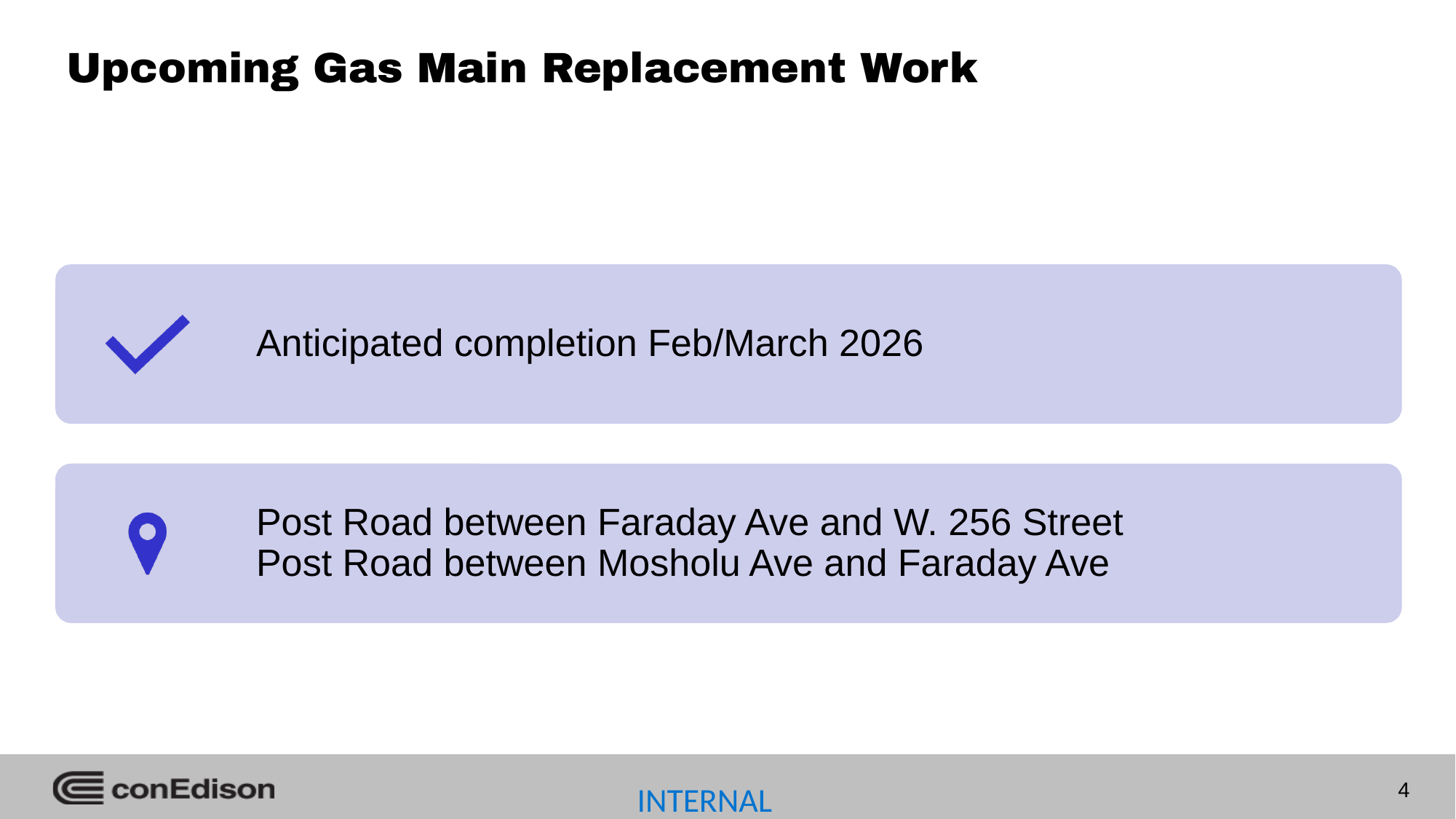

# Upcoming Gas Main Replacement Work
Anticipated completion Feb/March 2026
Post Road between Faraday Ave and W. 256 Street
Post Road between Mosholu Ave and Faraday Ave
4